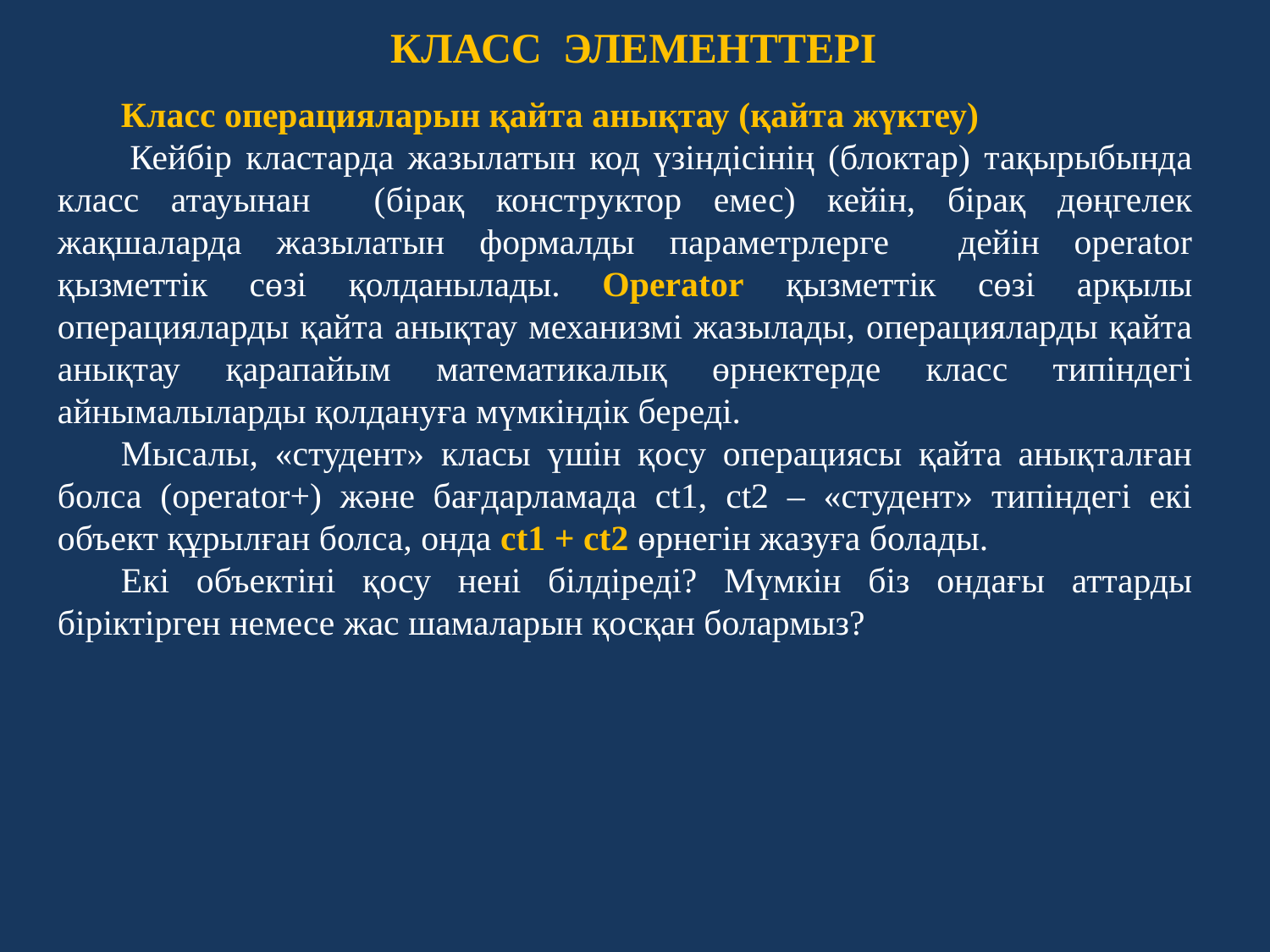

КЛАСС  ЭЛЕМЕНТТЕРІ
Класс операцияларын қайта анықтау (қайта жүктеу)
 Кейбір кластарда жазылатын код үзіндісінің (блоктар) тақырыбында класс атауынан  (бірақ конструктор емес) кейін, бірақ дөңгелек жақшаларда жазылатын формалды параметрлерге  дейін operator қызметтік сөзі қолданылады. Operator қызметтік сөзі арқылы операцияларды қайта анықтау механизмі жазылады, операцияларды қайта анықтау қарапайым математикалық өрнектерде класс типіндегі айнымалыларды қолдануға мүмкіндік береді.
Мысалы, «студент» класы үшін қосу операциясы қайта анықталған болса (operator+) және бағдарламада ct1, ct2 – «студент» типіндегі екі объект құрылған болса, онда ct1 + ct2 өрнегін жазуға болады.
Екі объектіні қосу нені білдіреді? Мүмкін біз ондағы аттарды біріктірген немесе жас шамаларын қосқан болармыз?